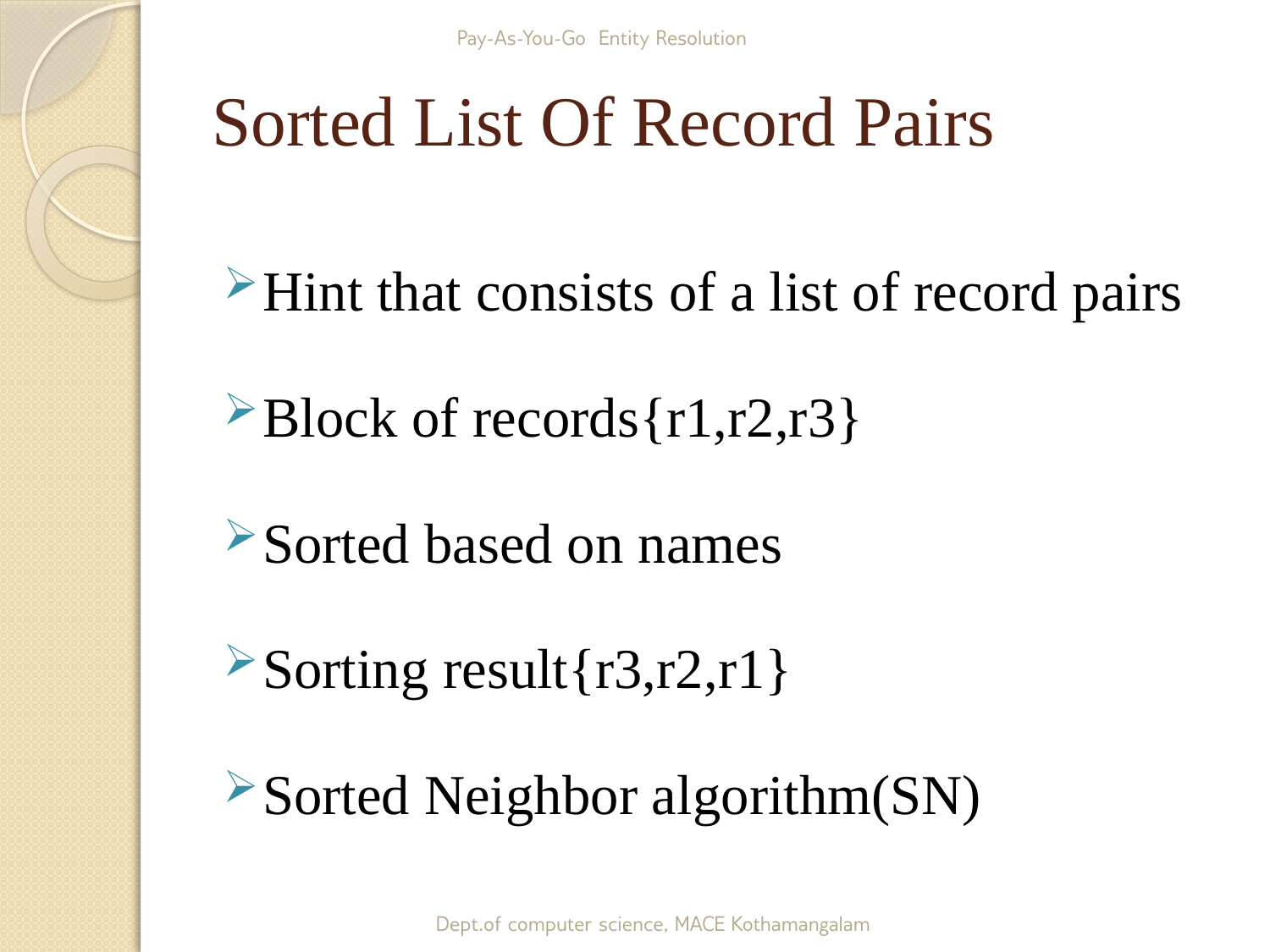

Pay-As-You-Go  Entity Resolution
# Sorted List Of Record Pairs
Hint that consists of a list of record pairs
Block of records{r1,r2,r3}
Sorted based on names
Sorting result{r3,r2,r1}
Sorted Neighbor algorithm(SN)

Dept.of computer science, MACE Kothamangalam